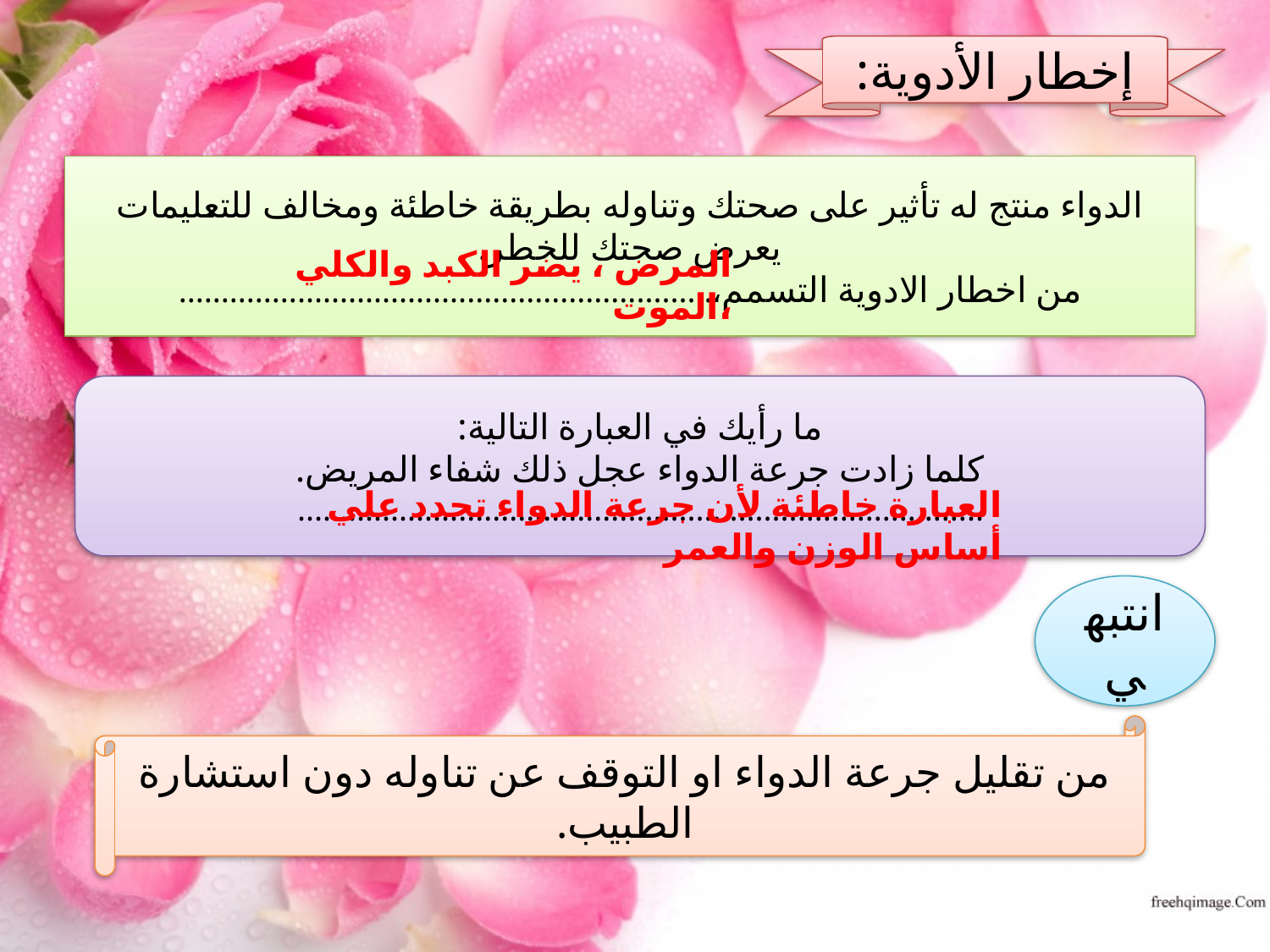

إخطار الأدوية:

الدواء منتج له تأثير على صحتك وتناوله بطريقة خاطئة ومخالف للتعليمات يعرض صحتك للخطر.
من اخطار الادوية التسمم،...............................................................

المرض ، يضر الكبد والكلي ،الموت
ما رأيك في العبارة التالية:
كلما زادت جرعة الدواء عجل ذلك شفاء المريض.
.................................................................................
العبارة خاطئة لأن جرعة الدواء تحدد علي أساس الوزن والعمر
انتبهي
من تقليل جرعة الدواء او التوقف عن تناوله دون استشارة الطبيب.